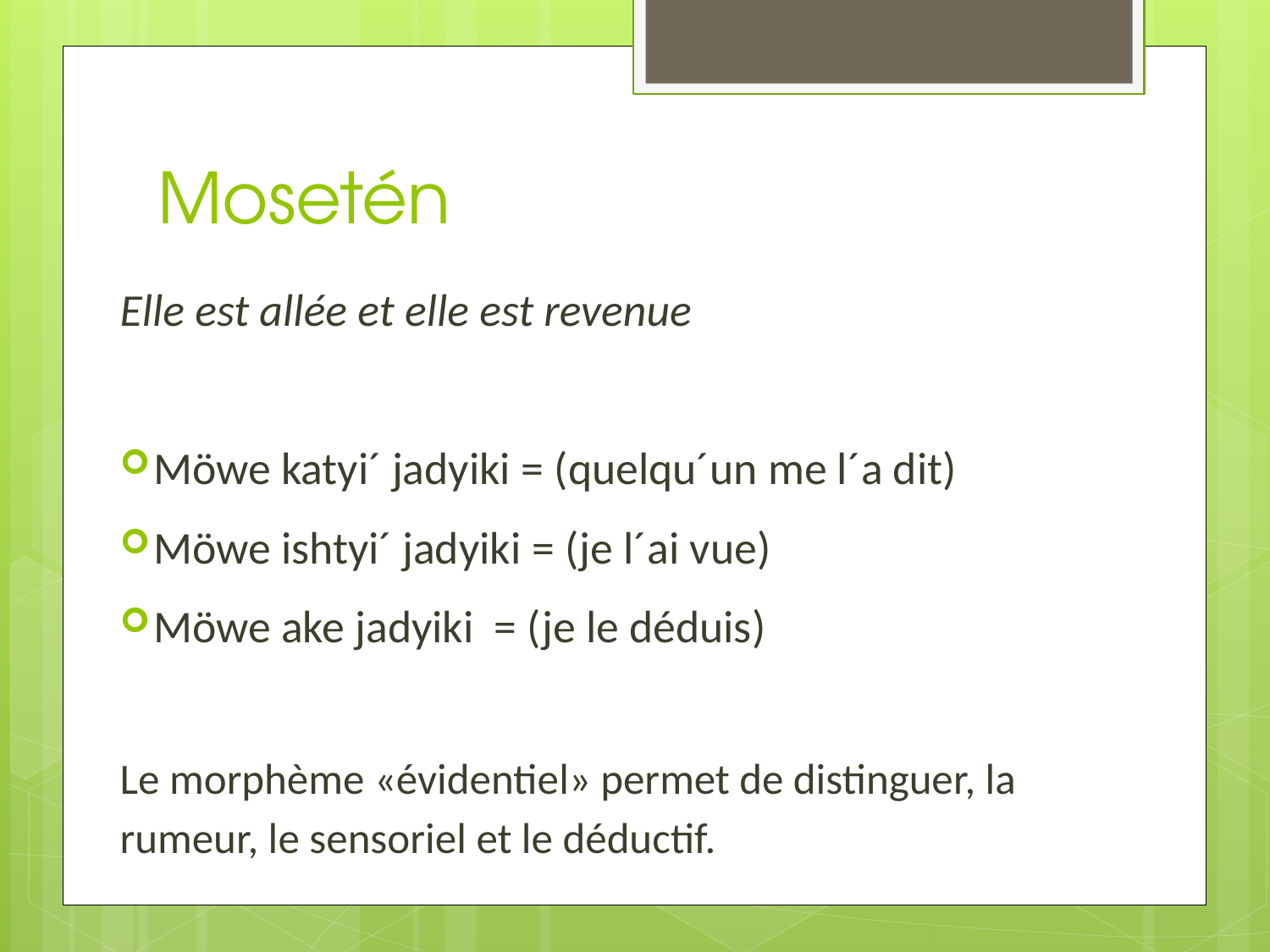

# Mosetén
Elle est allée et elle est revenue

Möwe katyi´ jadyiki = (quelqu´un me l´a dit)
Möwe ishtyi´ jadyiki = (je l´ai vue)
Möwe ake jadyiki  = (je le déduis)

Le morphème «évidentiel» permet de distinguer, la rumeur, le sensoriel et le déductif.